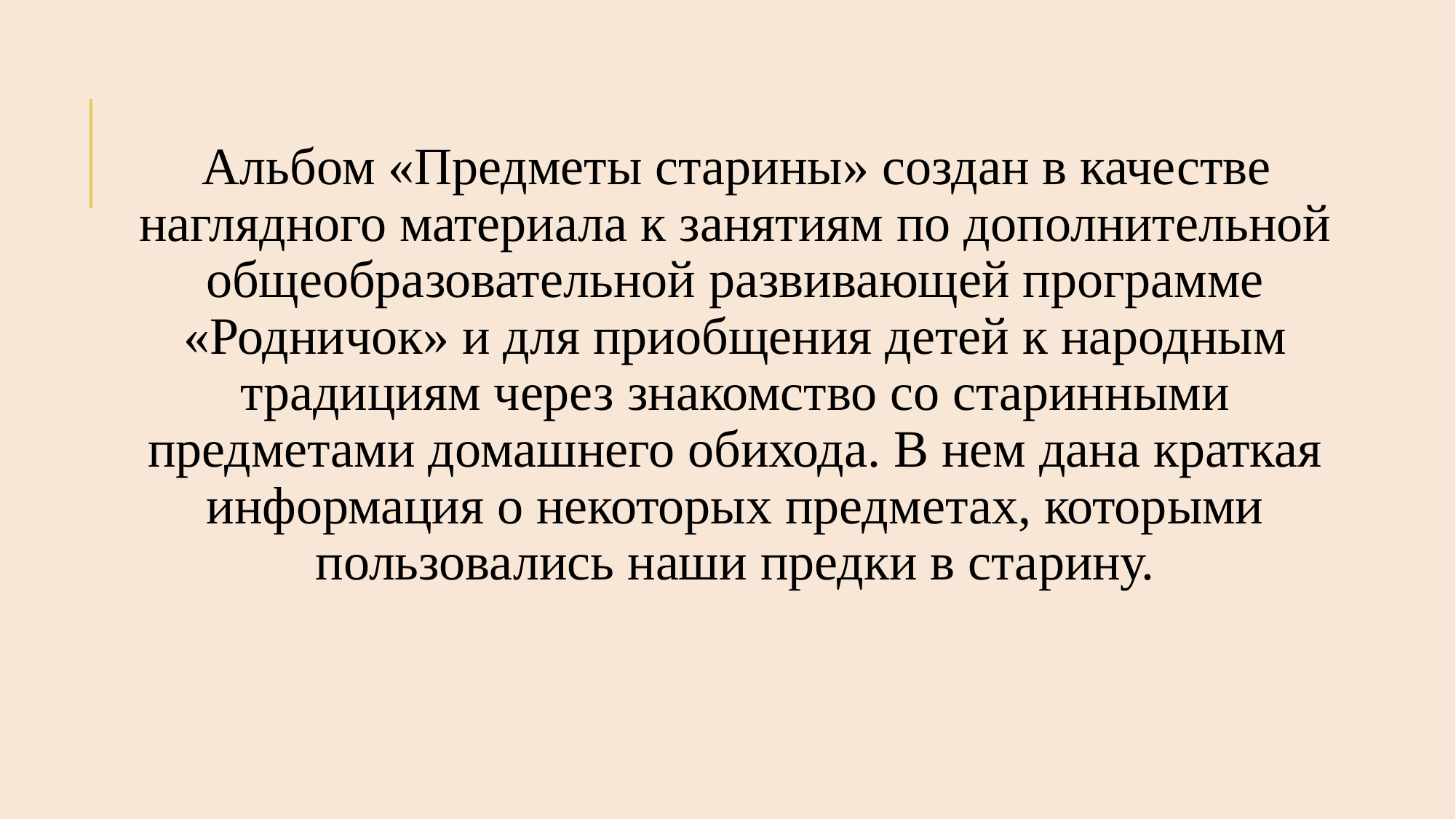

Альбом «Предметы старины» создан в качестве наглядного материала к занятиям по дополнительной общеобразовательной развивающей программе «Родничок» и для приобщения детей к народным традициям через знакомство со старинными предметами домашнего обихода. В нем дана краткая информация о некоторых предметах, которыми пользовались наши предки в старину.